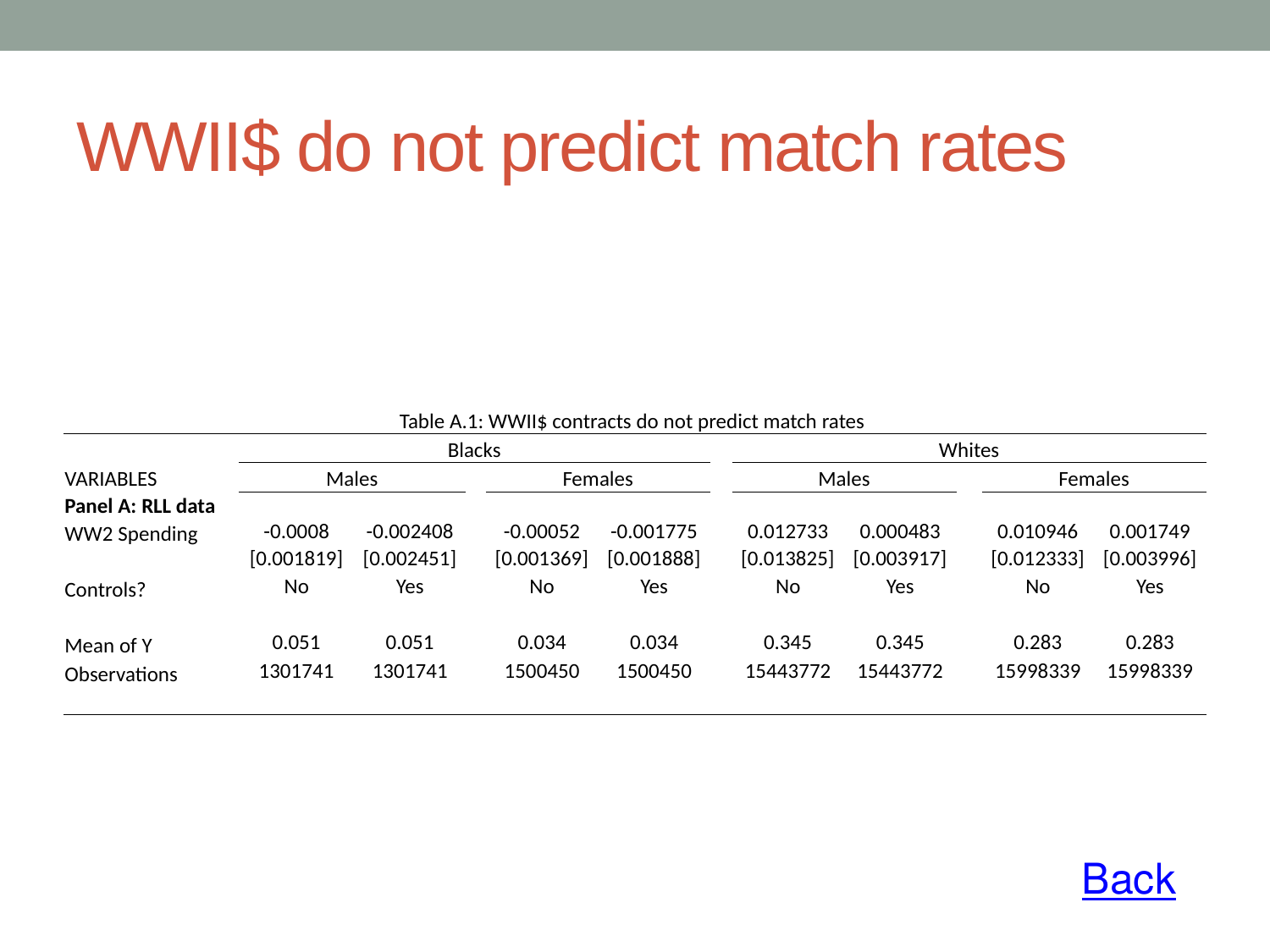

# WWII$ do not predict match rates
| Table A.1: WWII$ contracts do not predict match rates |  |  |  |  |  |  |  |  |  |  |  |
| --- | --- | --- | --- | --- | --- | --- | --- | --- | --- | --- | --- |
|  | Blacks |  |  |  |  |  | Whites |  |  |  |  |
| VARIABLES | Males |  |  | Females |  |  | Males |  |  | Females |  |
| Panel A: RLL data |  |  |  |  |  |  |  |  |  |  |  |
| WW2 Spending | -0.0008 | -0.002408 |  | -0.00052 | -0.001775 |  | 0.012733 | 0.000483 |  | 0.010946 | 0.001749 |
|  | [0.001819] | [0.002451] |  | [0.001369] | [0.001888] |  | [0.013825] | [0.003917] |  | [0.012333] | [0.003996] |
| Controls? | No | Yes |  | No | Yes |  | No | Yes |  | No | Yes |
|  |  |  |  |  |  |  |  |  |  |  |  |
| Mean of Y | 0.051 | 0.051 |  | 0.034 | 0.034 |  | 0.345 | 0.345 |  | 0.283 | 0.283 |
| Observations | 1301741 | 1301741 |  | 1500450 | 1500450 |  | 15443772 | 15443772 |  | 15998339 | 15998339 |
|  |  |  |  |  |  |  |  |  |  |  |  |
Back